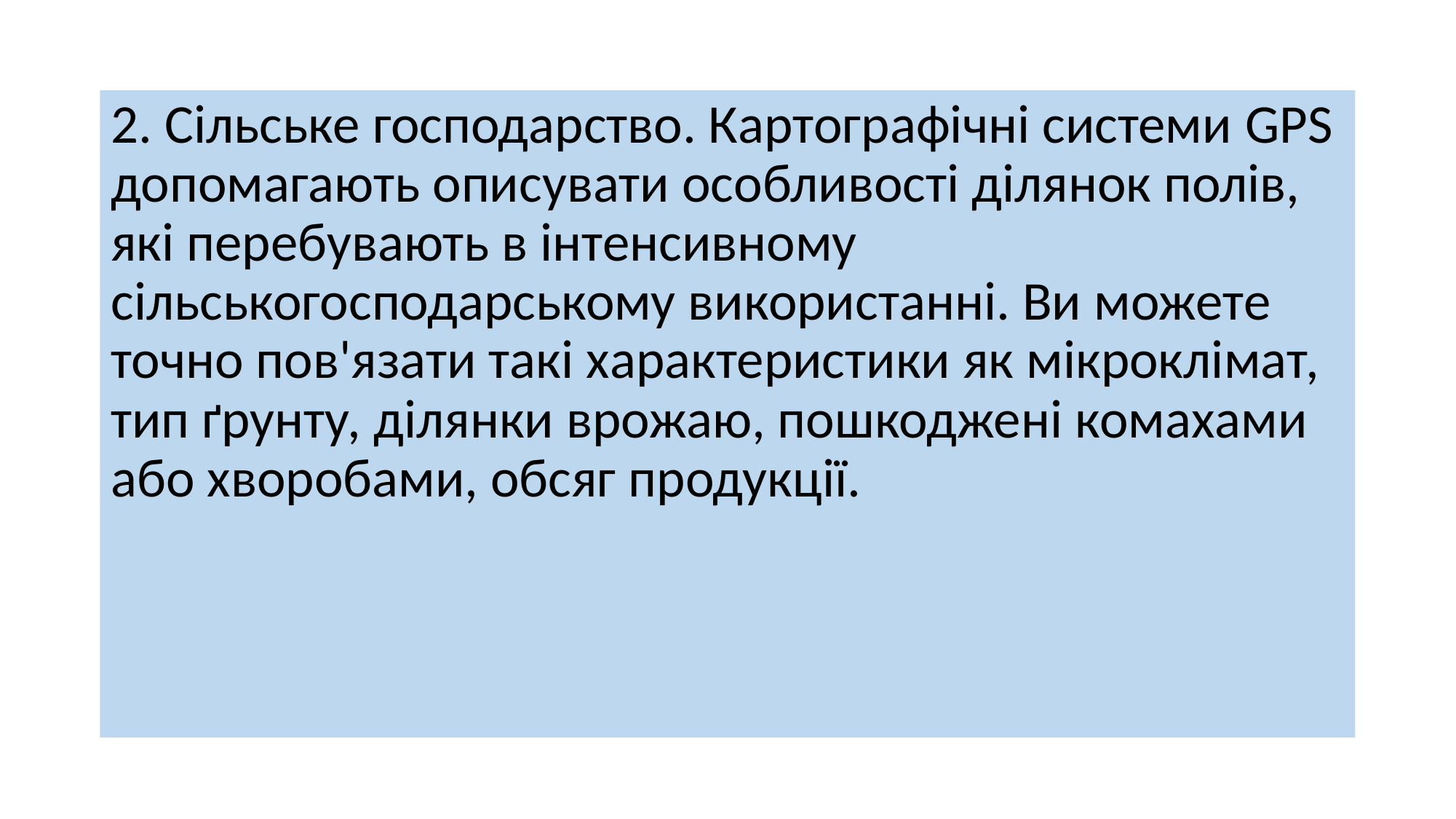

2. Сільське господарство. Картографічні системи GPS допомагають описувати особливості ділянок полів, які перебувають в інтенсивному сільськогосподарському використанні. Ви можете точно пов'язати такі характеристики як мікроклімат, тип ґрунту, ділянки врожаю, пошкоджені комахами або хворобами, обсяг продукції.